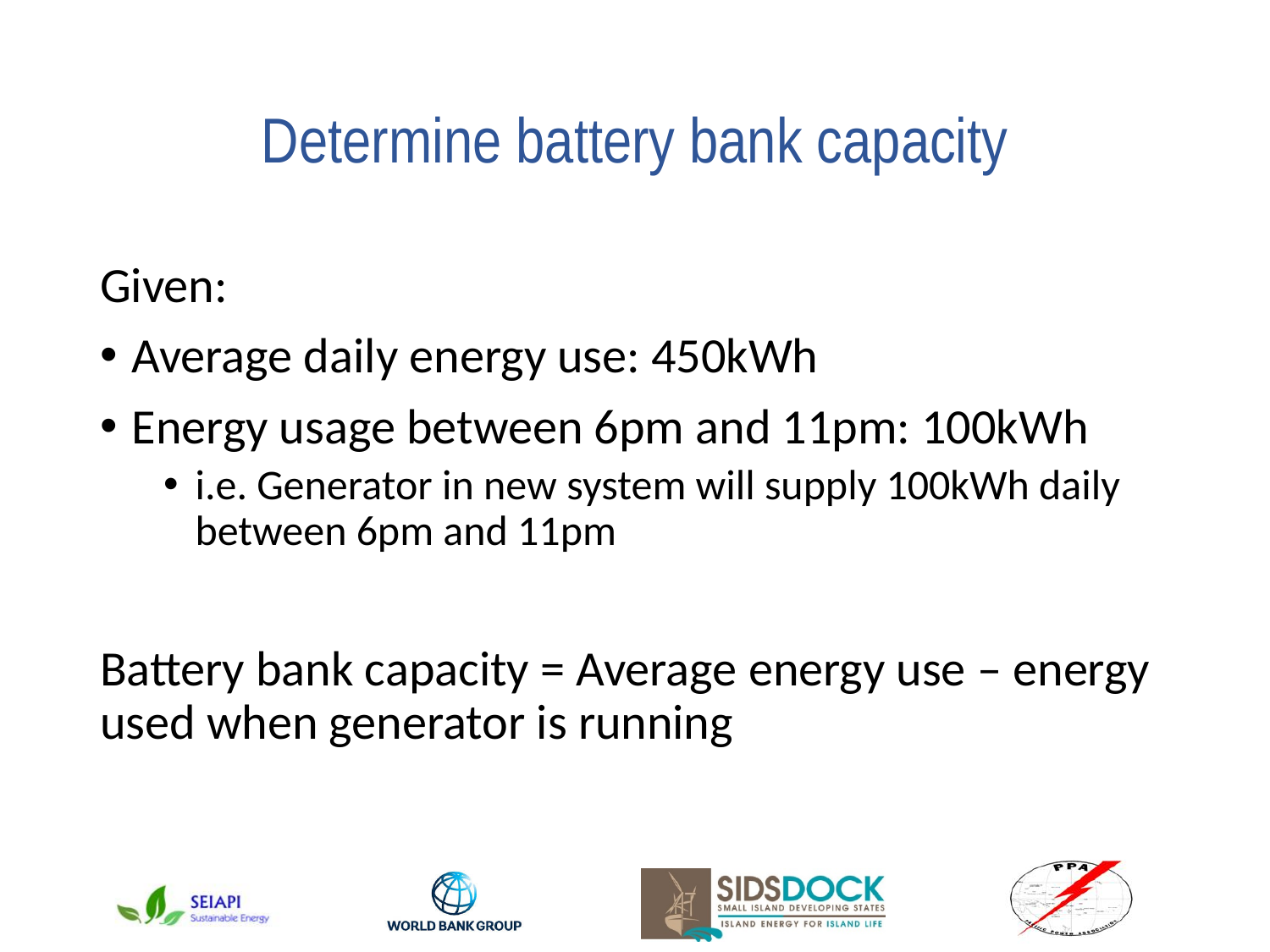

# Determine battery bank capacity
Given:
Average daily energy use: 450kWh
Energy usage between 6pm and 11pm: 100kWh
i.e. Generator in new system will supply 100kWh daily between 6pm and 11pm

Battery bank capacity = Average energy use – energy used when generator is running